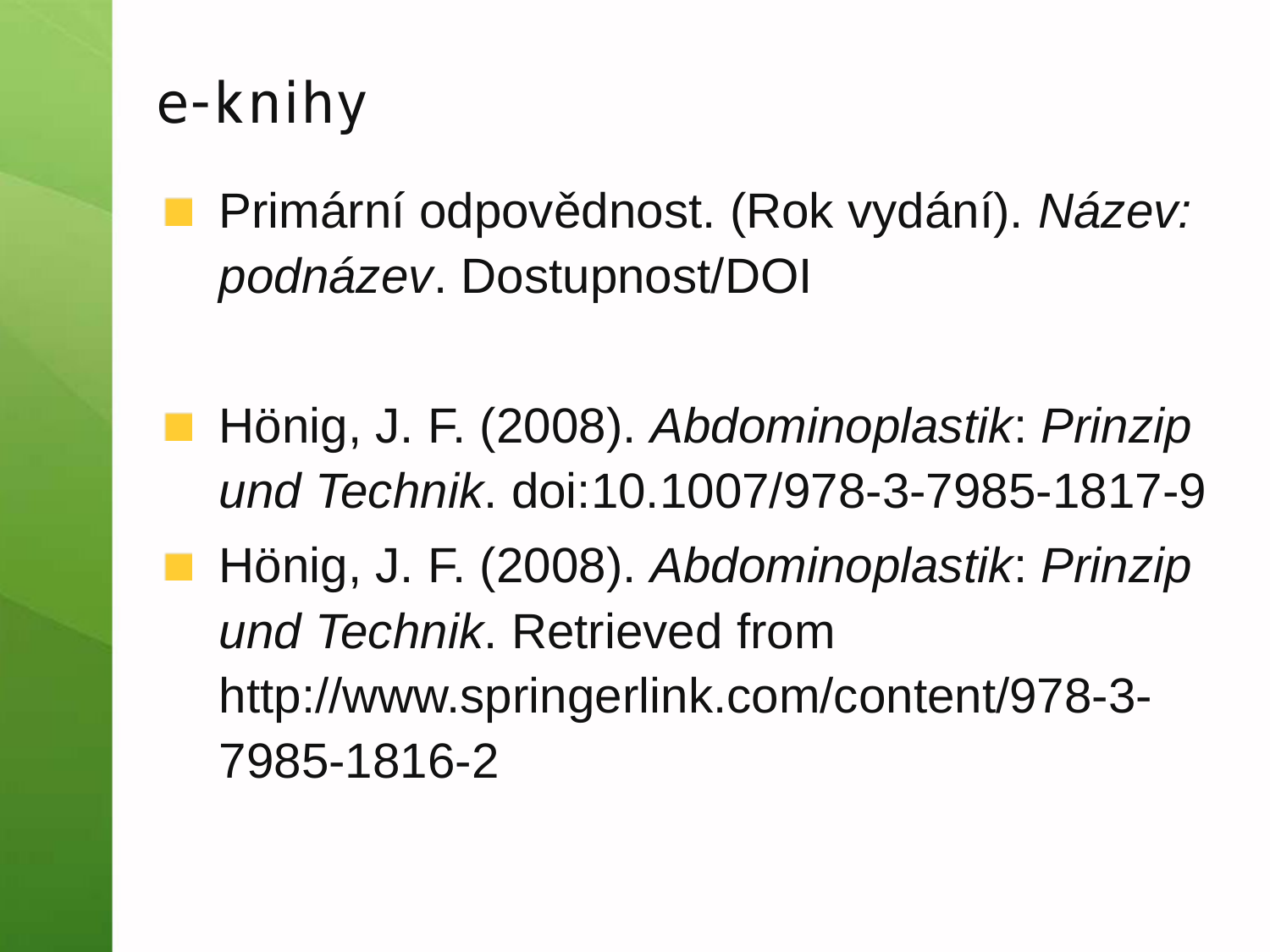

# e-knihy
Primární odpovědnost. (Rok vydání). Název: podnázev. Dostupnost/DOI

Hönig, J. F. (2008). Abdominoplastik: Prinzip und Technik. doi:10.1007/978-3-7985-1817-9
Hönig, J. F. (2008). Abdominoplastik: Prinzip und Technik. Retrieved from http://www.springerlink.com/content/978-3-7985-1816-2